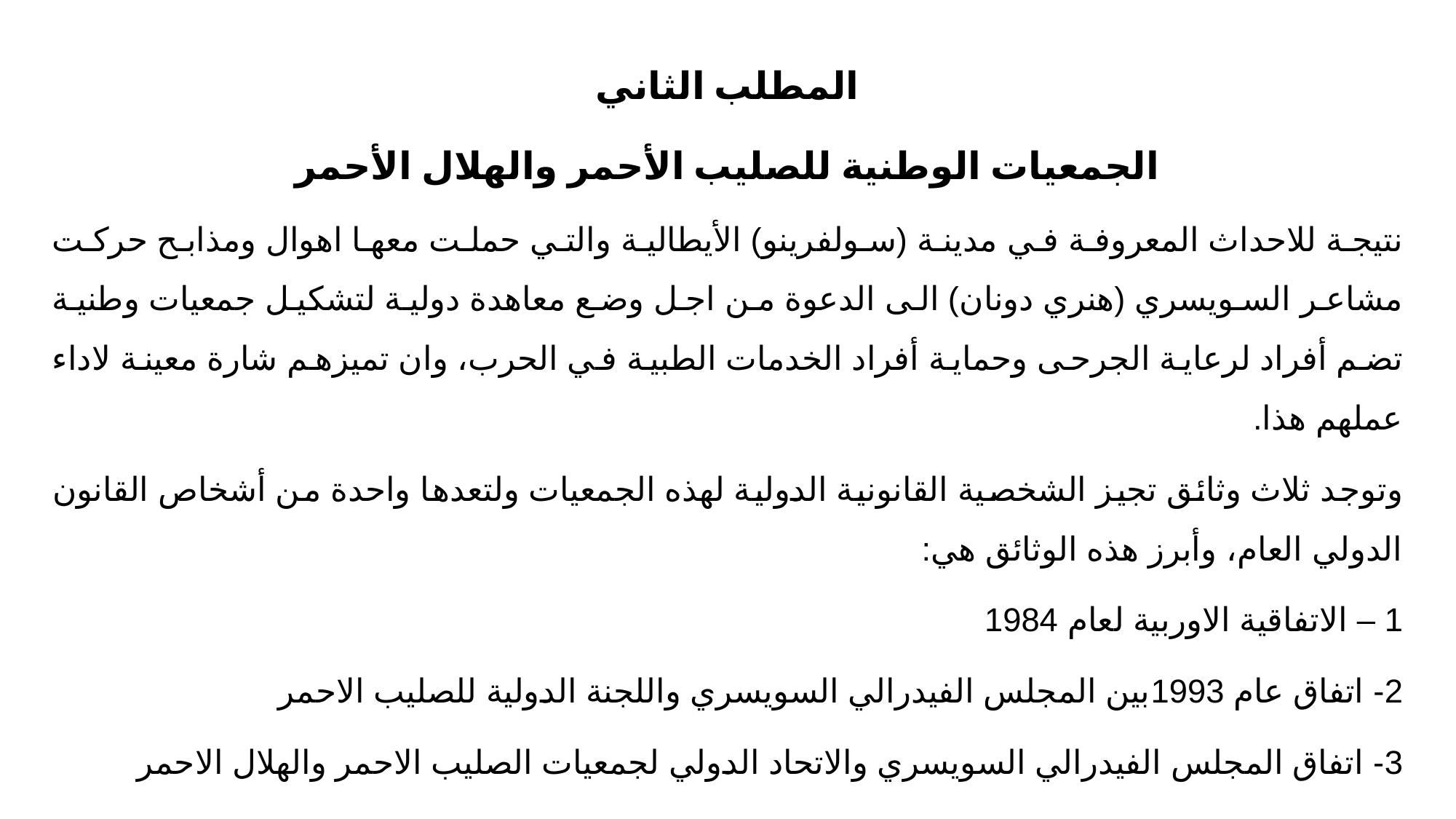

المطلب الثاني
الجمعيات الوطنية للصليب الأحمر والهلال الأحمر
نتيجة للاحداث المعروفة في مدينة (سولفرينو) الأيطالية والتي حملت معها اهوال ومذابح حركت مشاعر السويسري (هنري دونان) الى الدعوة من اجل وضع معاهدة دولية لتشكيل جمعيات وطنية تضم أفراد لرعاية الجرحى وحماية أفراد الخدمات الطبية في الحرب، وان تميزهم شارة معينة لاداء عملهم هذا.
وتوجد ثلاث وثائق تجيز الشخصية القانونية الدولية لهذه الجمعيات ولتعدها واحدة من أشخاص القانون الدولي العام، وأبرز هذه الوثائق هي:
1 – الاتفاقية الاوربية لعام 1984
2- اتفاق عام 1993بين المجلس الفيدرالي السويسري واللجنة الدولية للصليب الاحمر
3- اتفاق المجلس الفيدرالي السويسري والاتحاد الدولي لجمعيات الصليب الاحمر والهلال الاحمر